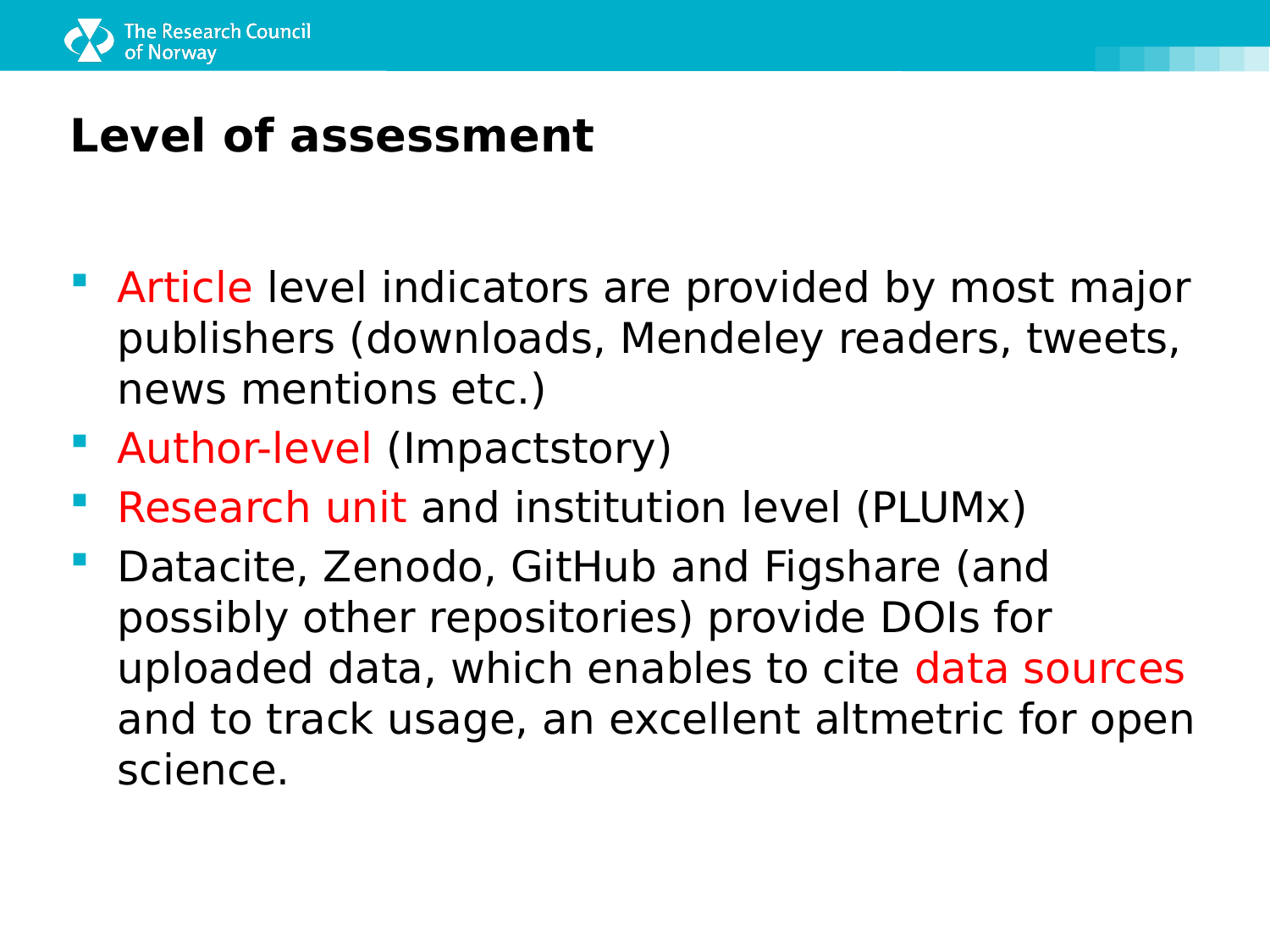

# Level of assessment
Article level indicators are provided by most major publishers (downloads, Mendeley readers, tweets, news mentions etc.)
Author-level (Impactstory)
Research unit and institution level (PLUMx)
Datacite, Zenodo, GitHub and Figshare (and possibly other repositories) provide DOIs for uploaded data, which enables to cite data sources and to track usage, an excellent altmetric for open science.